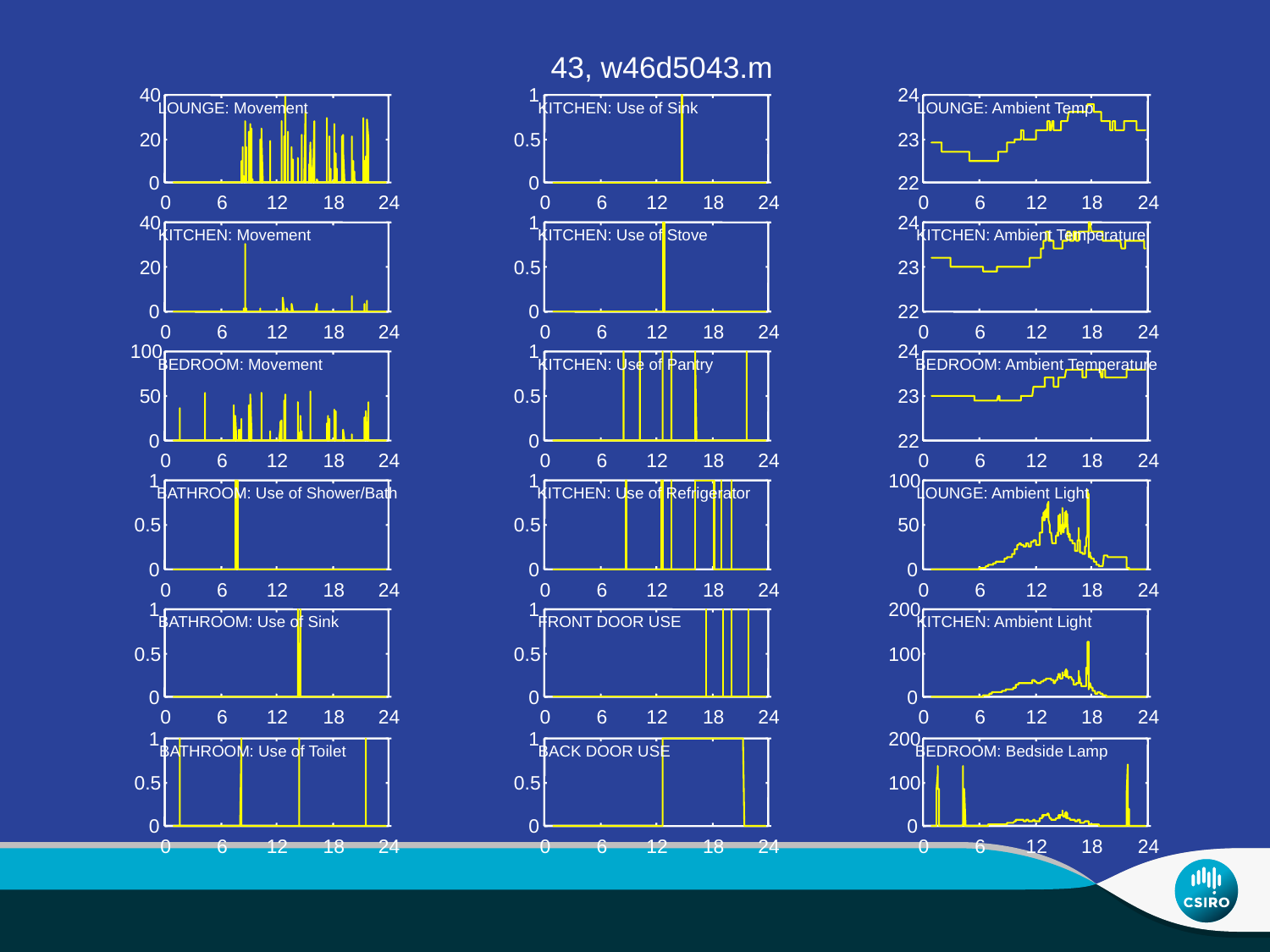

43, w46d5043.m
40
1
24
LOUNGE: Movement
KITCHEN: Use of Sink
LOUNGE: Ambient Temp

20
0.5
23

0
0
22

0
6
12
18
24
0
6
12
18
24
0
6
12
18
24
40
1
24
KITCHEN: Movement
KITCHEN: Use of Stove
KITCHEN: Ambient Temperature

20
0.5
23

0
0
22

0
6
12
18
24
0
6
12
18
24
0
6
12
18
24
100
1
24
BEDROOM: Movement
KITCHEN: Use of Pantry
BEDROOM: Ambient Temperature

50
0.5
23

0
0
22

0
6
12
18
24
0
6
12
18
24
0
6
12
18
24
1
1
100
BATHROOM: Use of Shower/Bath
KITCHEN: Use of Refrigerator
LOUNGE: Ambient Light

0.5
0.5
50

0
0
0

0
6
12
18
24
0
6
12
18
24
0
6
12
18
24
1
1
200
BATHROOM: Use of Sink
FRONT DOOR USE
KITCHEN: Ambient Light

0.5
0.5
100

0
0
0

0
6
12
18
24
0
6
12
18
24
0
6
12
18
24
1
1
200
BATHROOM: Use of Toilet
BACK DOOR USE
BEDROOM: Bedside Lamp

0.5
0.5
100

0
0
0

0
6
12
18
24
0
6
12
18
24
0
6
12
18
24